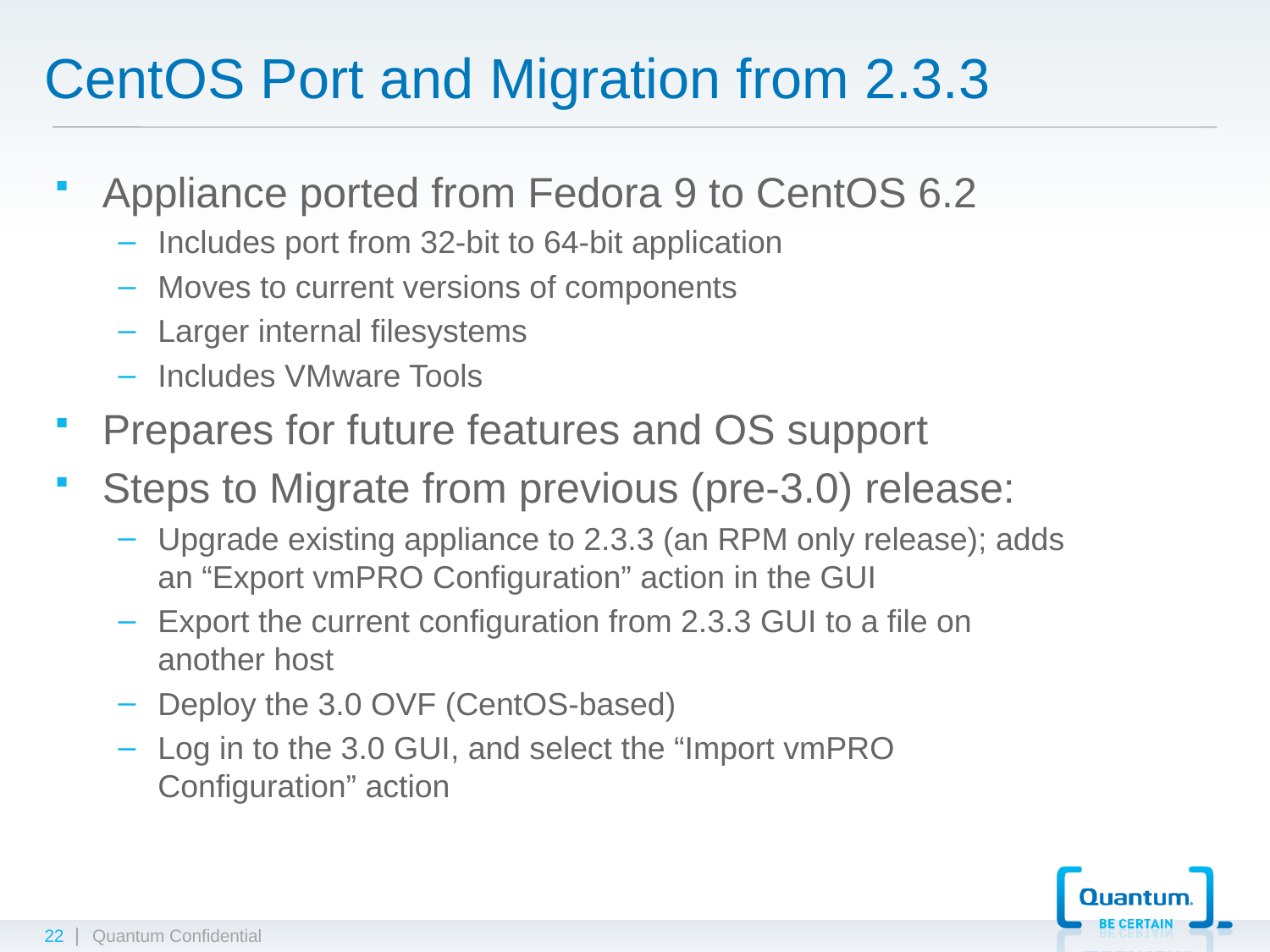

# CentOS Port and Migration from 2.3.3
Appliance ported from Fedora 9 to CentOS 6.2
Includes port from 32-bit to 64-bit application
Moves to current versions of components
Larger internal filesystems
Includes VMware Tools
Prepares for future features and OS support
Steps to Migrate from previous (pre-3.0) release:
Upgrade existing appliance to 2.3.3 (an RPM only release); adds an “Export vmPRO Configuration” action in the GUI
Export the current configuration from 2.3.3 GUI to a file on another host
Deploy the 3.0 OVF (CentOS-based)
Log in to the 3.0 GUI, and select the “Import vmPRO Configuration” action
22